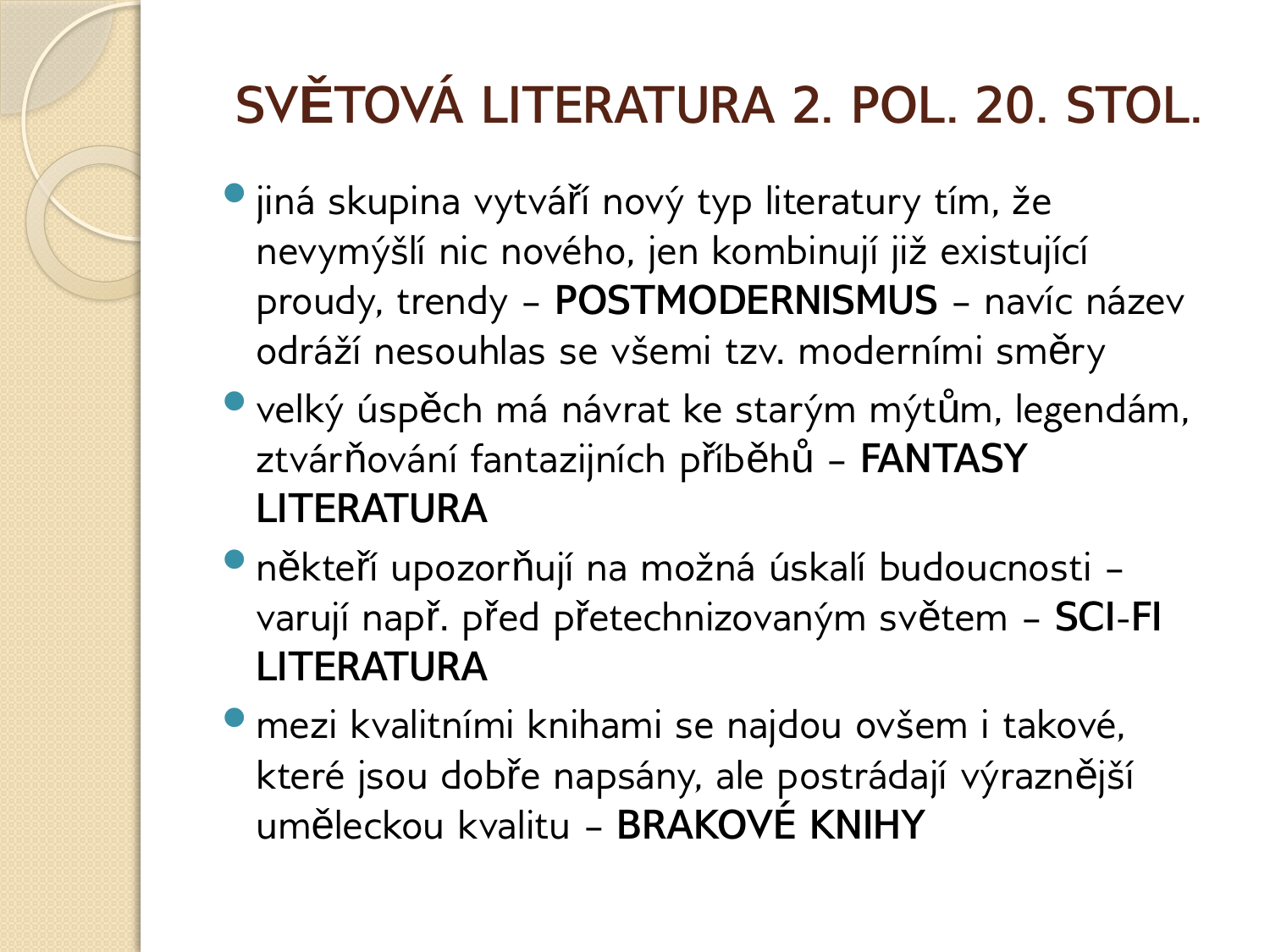

# SVĚTOVÁ LITERATURA 2. POL. 20. STOL.
jiná skupina vytváří nový typ literatury tím, že nevymýšlí nic nového, jen kombinují již existující proudy, trendy – POSTMODERNISMUS – navíc název odráží nesouhlas se všemi tzv. moderními směry
velký úspěch má návrat ke starým mýtům, legendám, ztvárňování fantazijních příběhů – FANTASY LITERATURA
někteří upozorňují na možná úskalí budoucnosti – varují např. před přetechnizovaným světem – SCI-FI LITERATURA
mezi kvalitními knihami se najdou ovšem i takové, které jsou dobře napsány, ale postrádají výraznější uměleckou kvalitu – BRAKOVÉ KNIHY